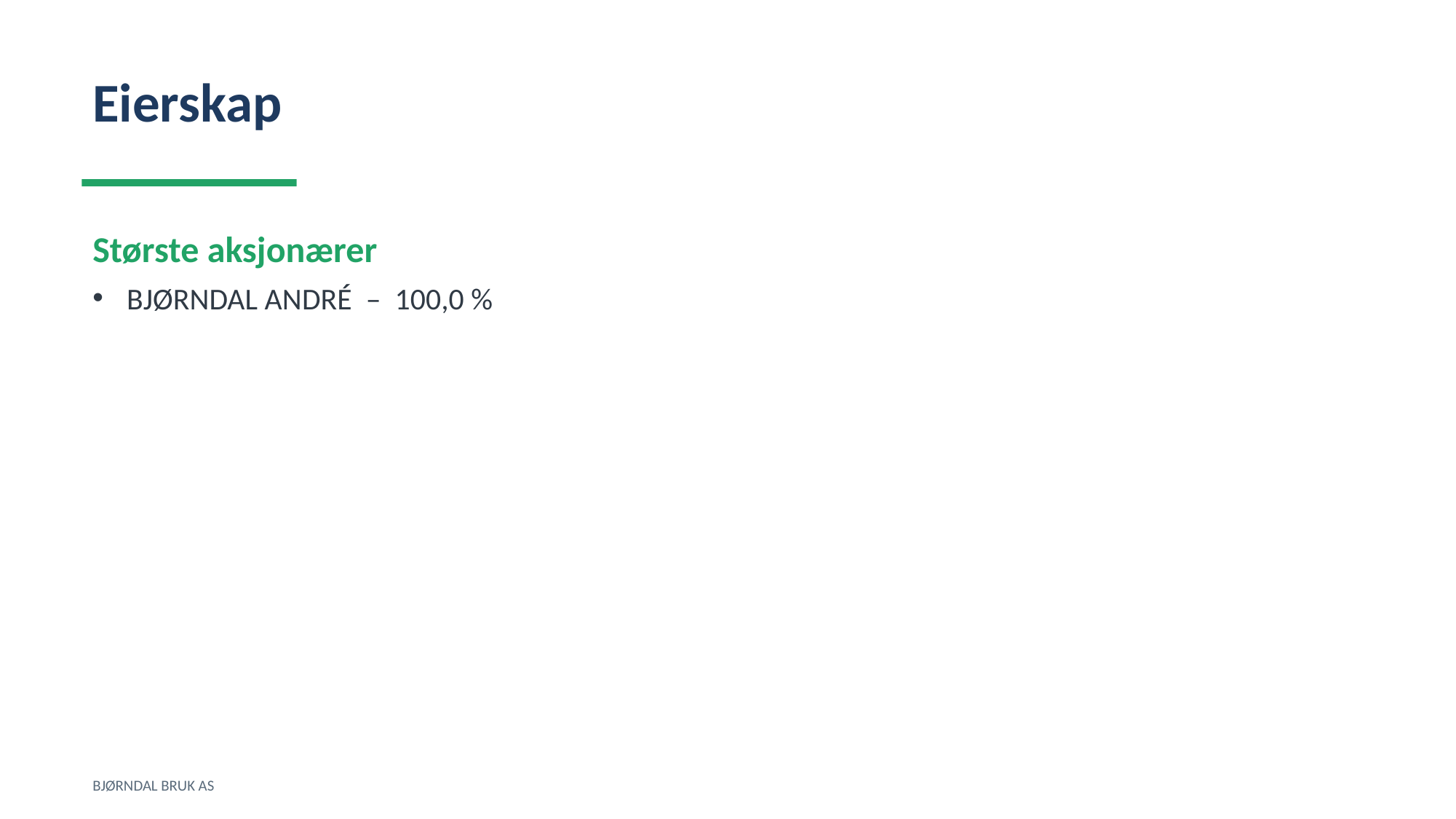

Eierskap

Største aksjonærer
BJØRNDAL ANDRÉ  –  100,0 %
BJØRNDAL BRUK AS